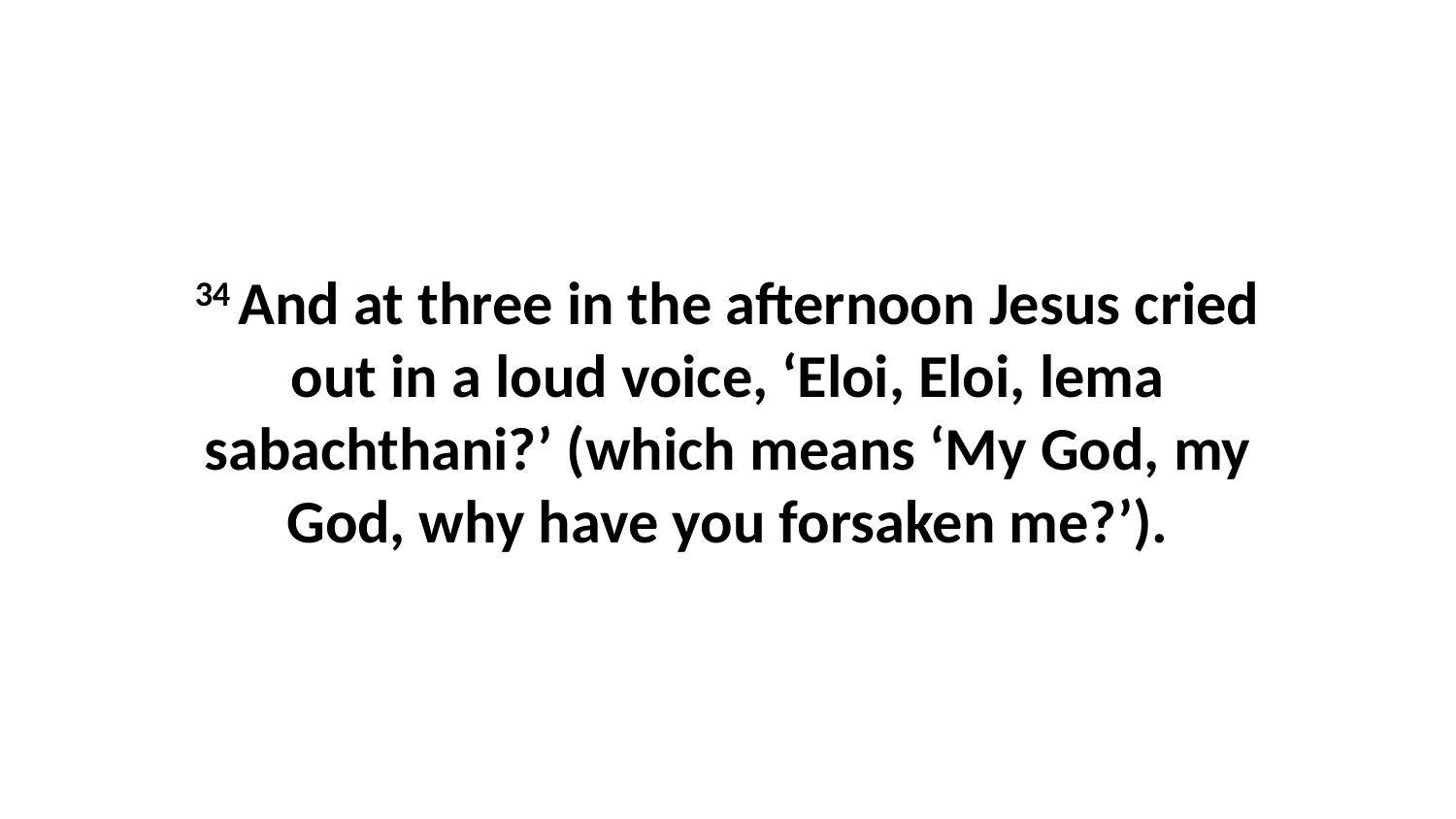

34 And at three in the afternoon Jesus cried out in a loud voice, ‘Eloi, Eloi, lema sabachthani?’ (which means ‘My God, my God, why have you forsaken me?’).